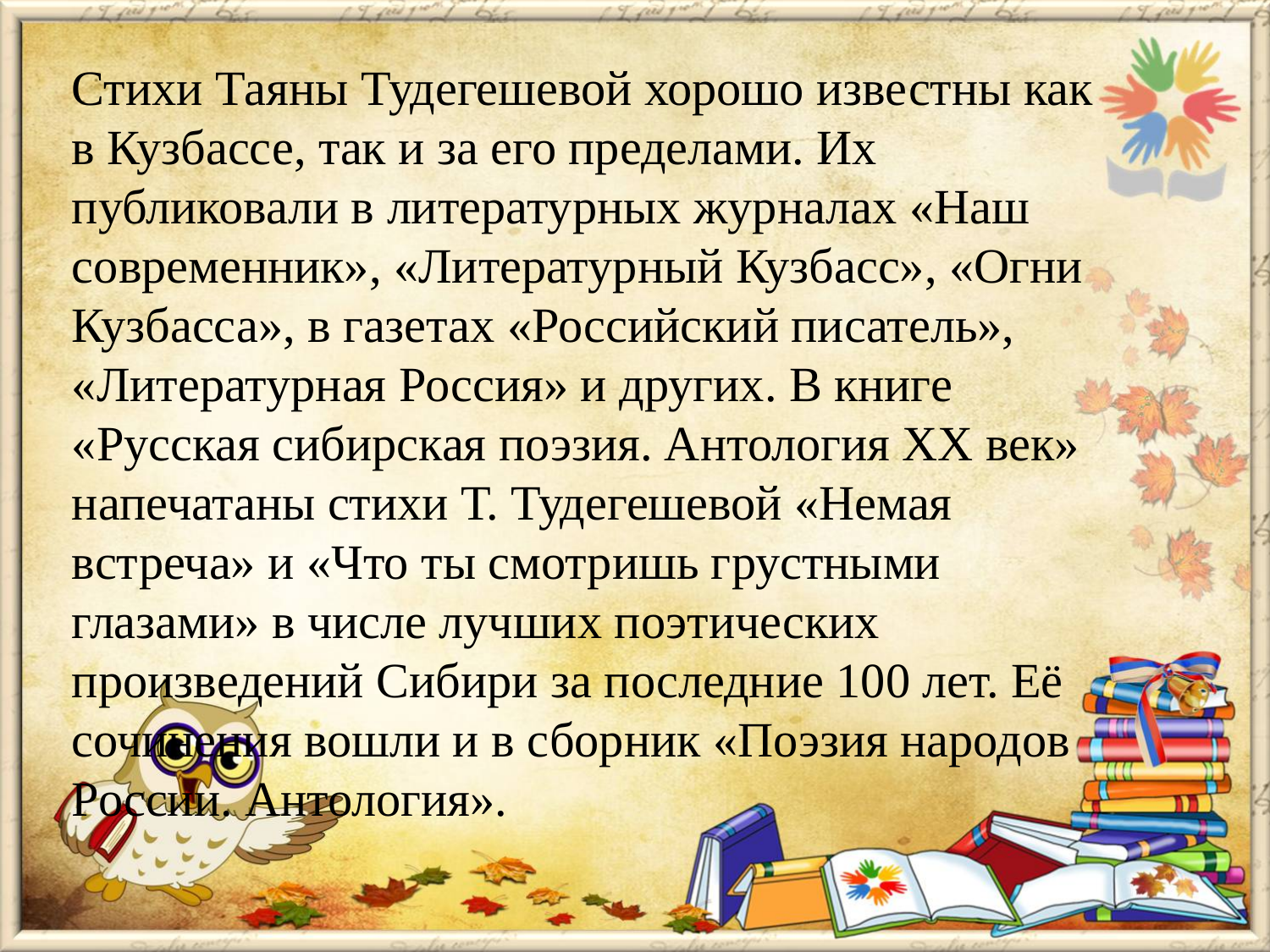

Стихи Таяны Тудегешевой хорошо известны как в Кузбассе, так и за его пределами. Их публиковали в литературных журналах «Наш современник», «Литературный Кузбасс», «Огни Кузбасса», в газетах «Российский писатель», «Литературная Россия» и других. В книге «Русская сибирская поэзия. Антология ХХ век» напечатаны стихи Т. Тудегешевой «Немая встреча» и «Что ты смотришь грустными глазами» в числе лучших поэтических произведений Сибири за последние 100 лет. Её сочинения вошли и в сборник «Поэзия народов России. Антология».